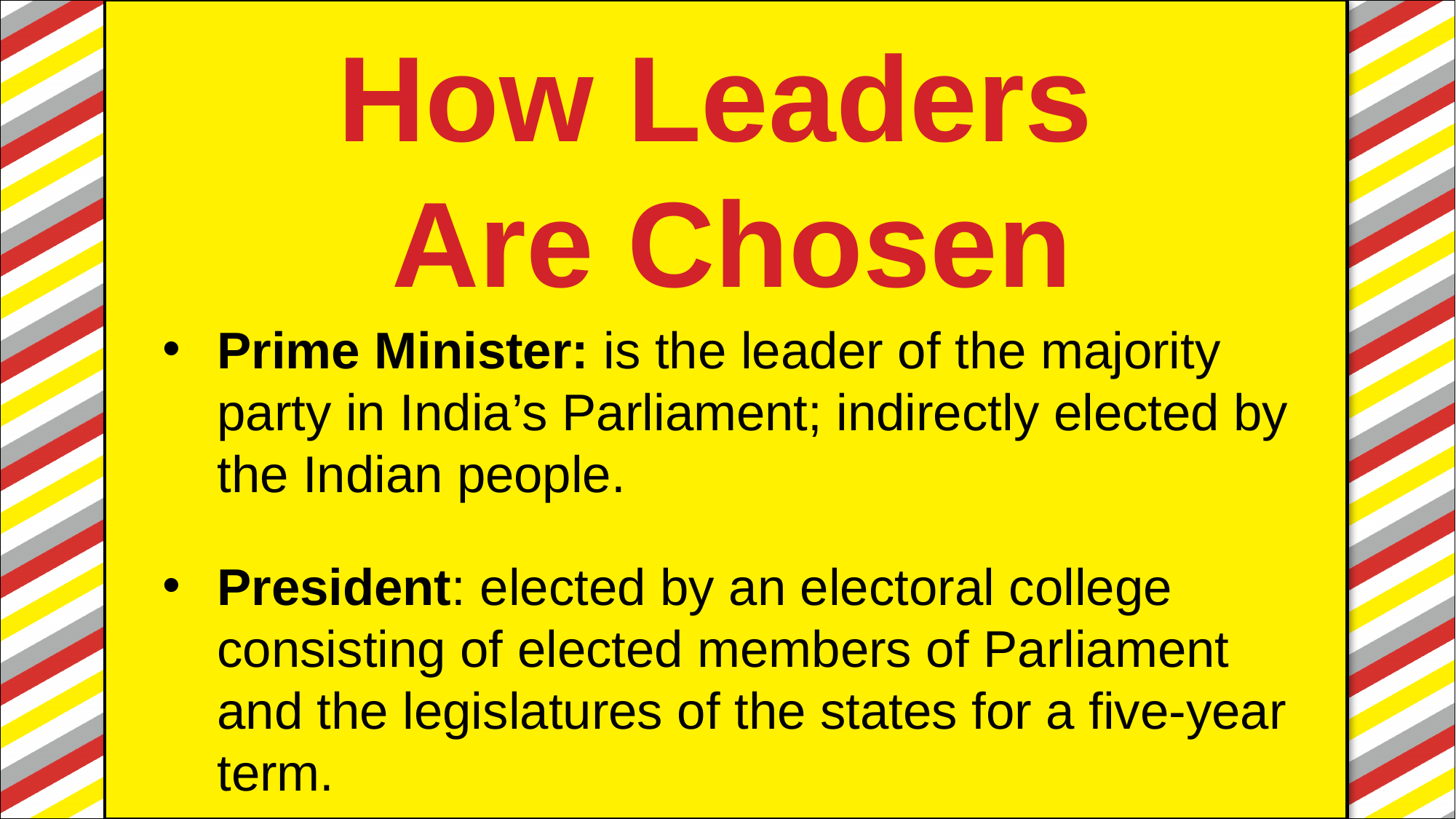

How Leaders
Are Chosen
#
Prime Minister: is the leader of the majority party in India’s Parliament; indirectly elected by the Indian people.

President: elected by an electoral college consisting of elected members of Parliament and the legislatures of the states for a five-year term.